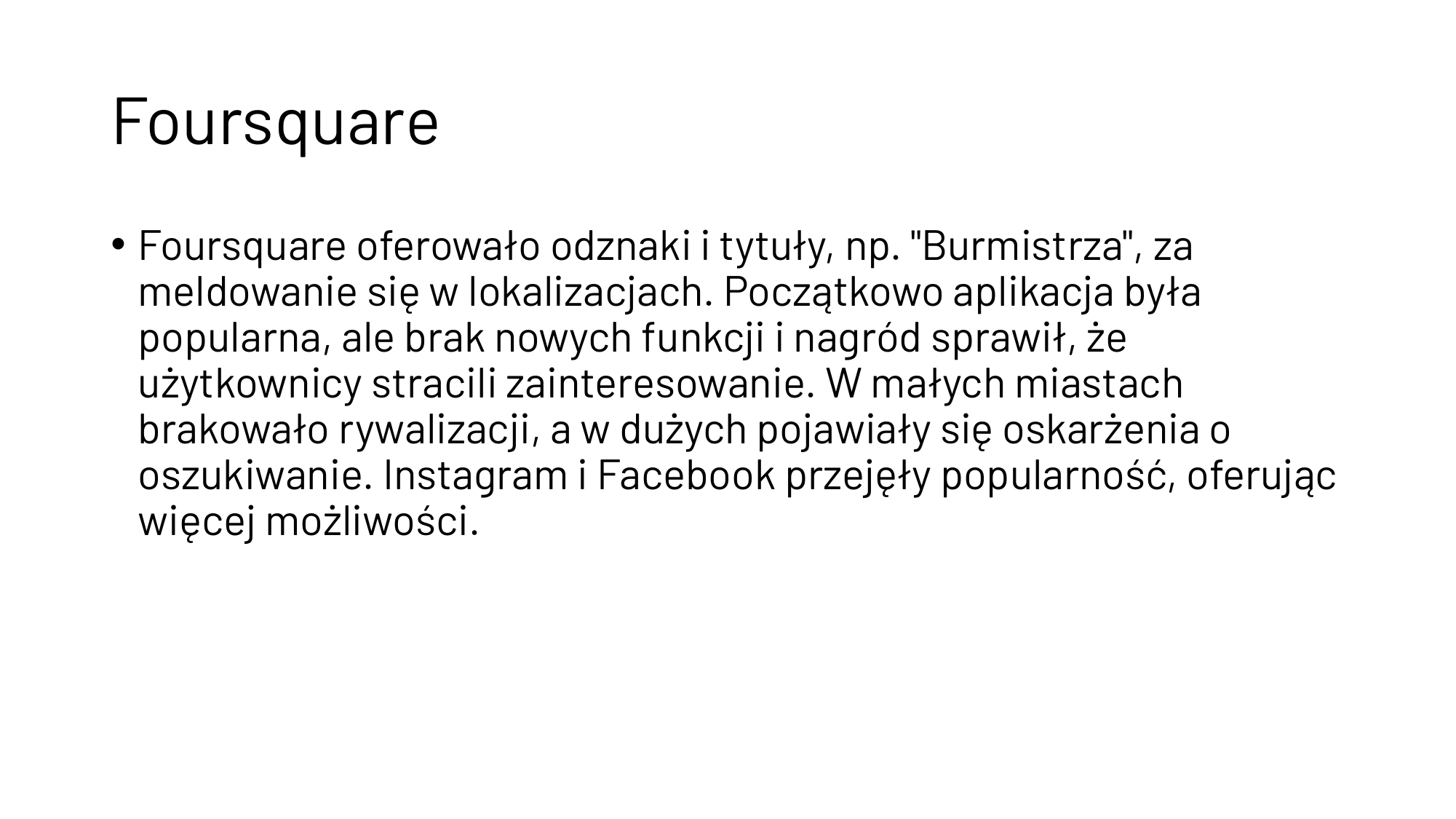

# Foursquare
Foursquare oferowało odznaki i tytuły, np. "Burmistrza", za meldowanie się w lokalizacjach. Początkowo aplikacja była popularna, ale brak nowych funkcji i nagród sprawił, że użytkownicy stracili zainteresowanie. W małych miastach brakowało rywalizacji, a w dużych pojawiały się oskarżenia o oszukiwanie. Instagram i Facebook przejęły popularność, oferując więcej możliwości.